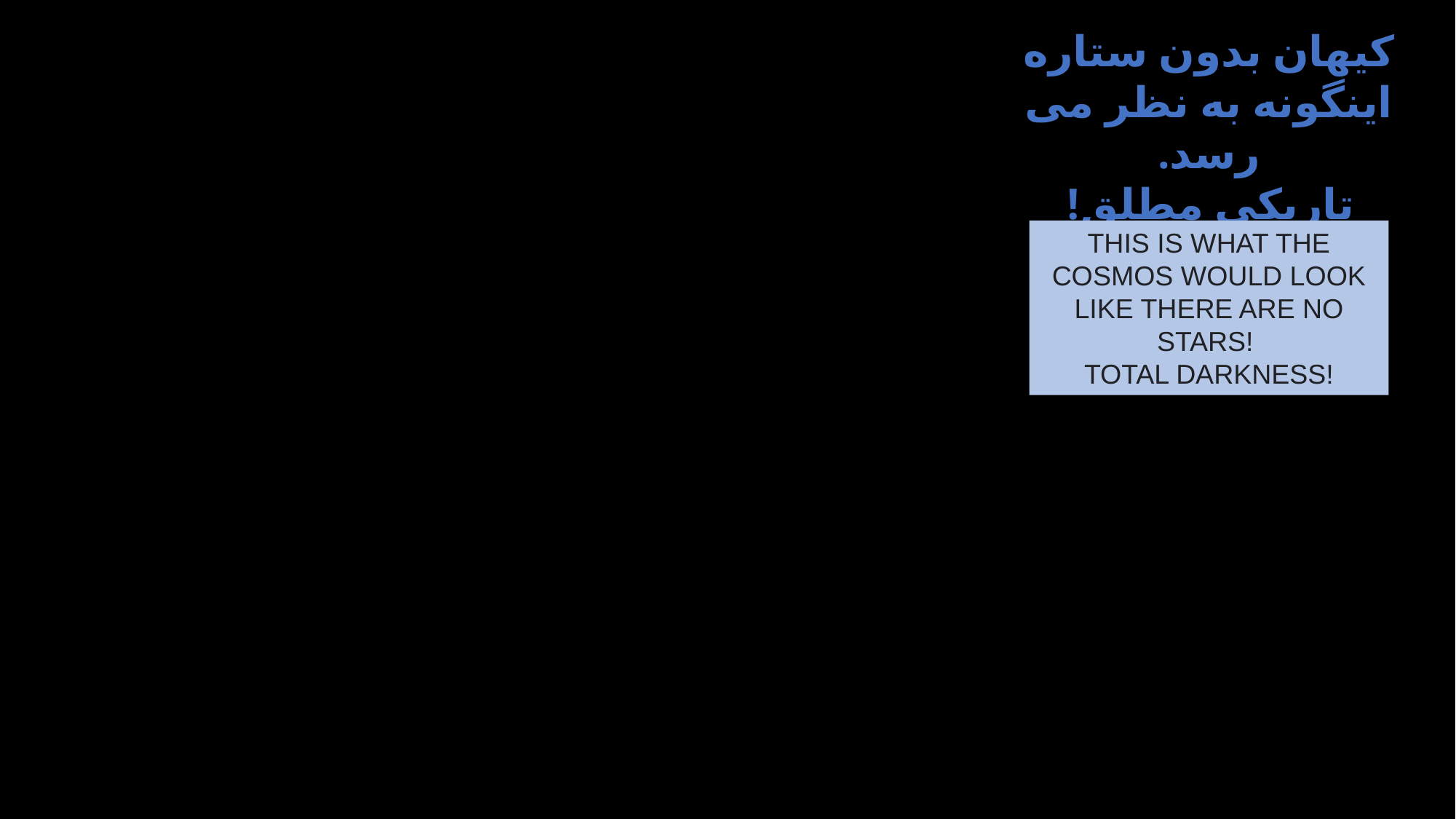

کیهان بدون ستاره اینگونه به نظر می رسد.
تاریکی مطلق!
THIS IS WHAT THE COSMOS WOULD LOOK LIKE THERE ARE NO STARS!
TOTAL DARKNESS!